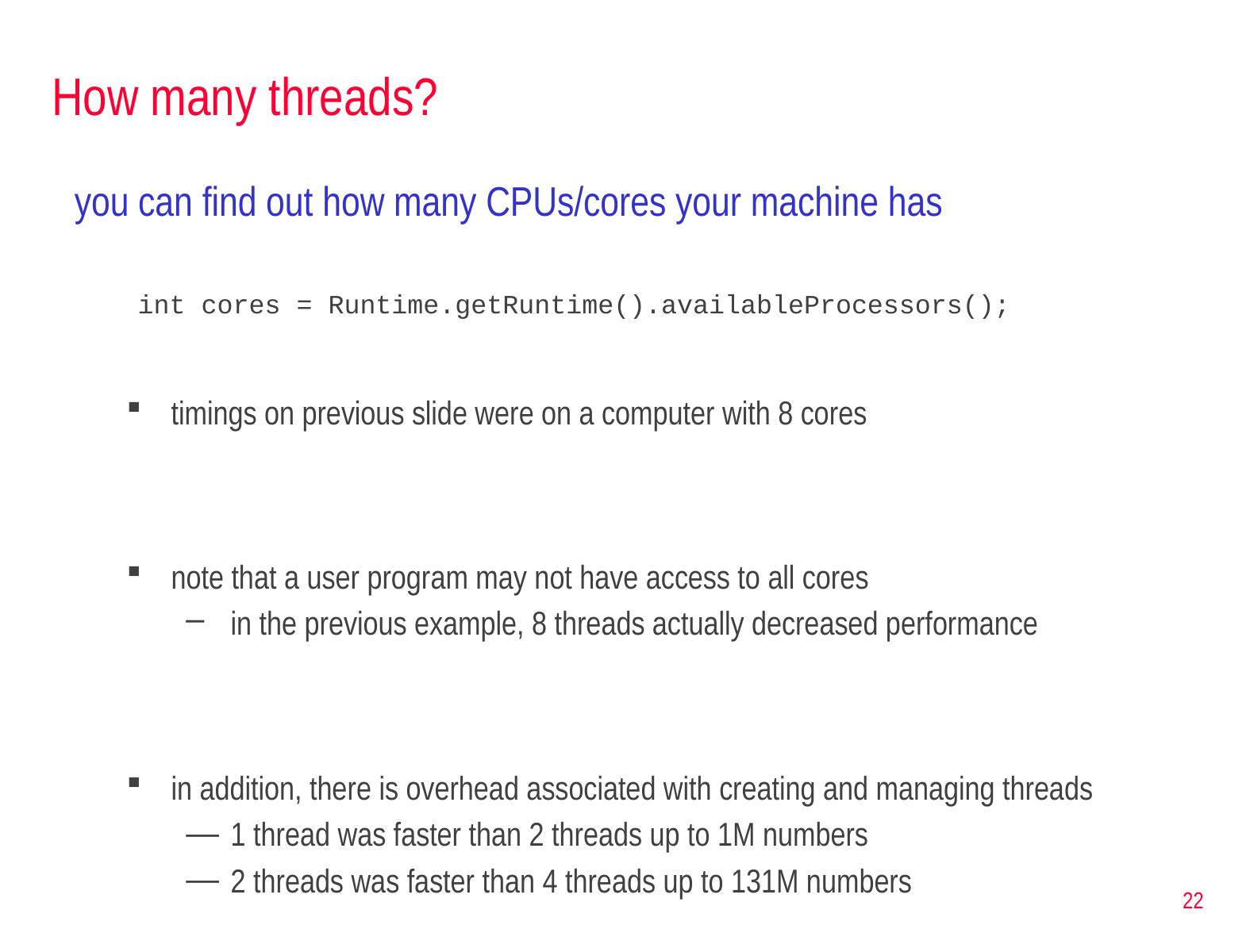

# How many threads?
you can find out how many CPUs/cores your machine has

    int cores = Runtime.getRuntime().availableProcessors();

timings on previous slide were on a computer with 8 cores

note that a user program may not have access to all cores
in the previous example, 8 threads actually decreased performance

in addition, there is overhead associated with creating and managing threads
1 thread was faster than 2 threads up to 1M numbers
2 threads was faster than 4 threads up to 131M numbers

22